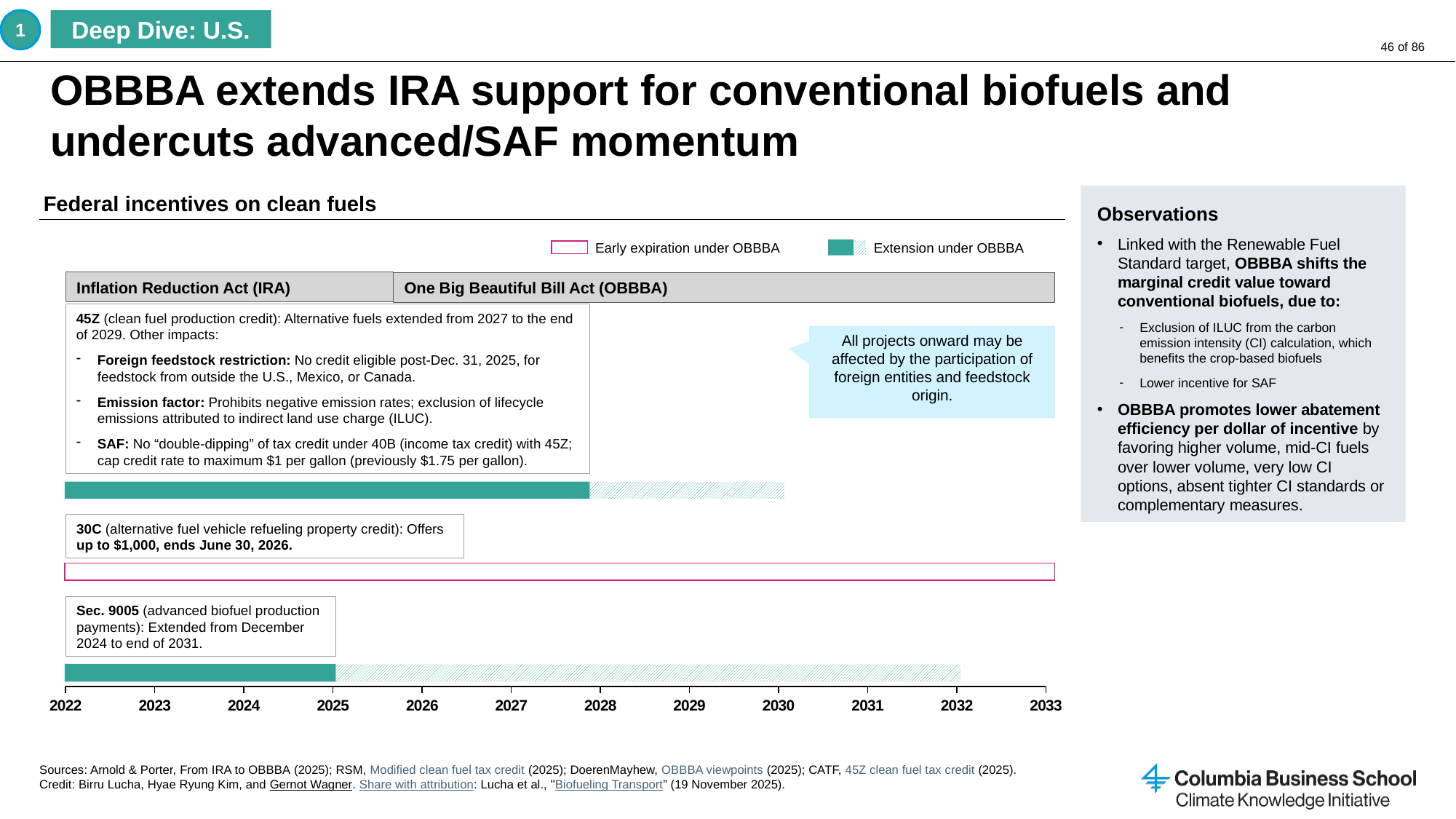

1
Deep Dive: U.S.
# OBBBA extends IRA support for conventional biofuels and undercuts advanced/SAF momentum
Federal incentives on clean fuels
Observations
Linked with the Renewable Fuel Standard target, OBBBA shifts the marginal credit value toward conventional biofuels, due to:
Exclusion of ILUC from the carbon emission intensity (CI) calculation, which benefits the crop-based biofuels
Lower incentive for SAF
OBBBA promotes lower abatement efficiency per dollar of incentive by favoring higher volume, mid-CI fuels over lower volume, very low CI options, absent tighter CI standards or complementary measures.
Early expiration under OBBBA
Extension under OBBBA

Inflation Reduction Act (IRA)
One Big Beautiful Bill Act (OBBBA)
45Z (clean fuel production credit): Alternative fuels extended from 2027 to the end of 2029. Other impacts:
Foreign feedstock restriction: No credit eligible post-Dec. 31, 2025, for feedstock from outside the U.S., Mexico, or Canada.
Emission factor: Prohibits negative emission rates; exclusion of lifecycle emissions attributed to indirect land use charge (ILUC).
SAF: No “double-dipping” of tax credit under 40B (income tax credit) with 45Z; cap credit rate to maximum $1 per gallon (previously $1.75 per gallon).
All projects onward may be affected by the participation of foreign entities and feedstock origin.

30C (alternative fuel vehicle refueling property credit): Offers up to $1,000, ends June 30, 2026.

Sec. 9005 (advanced biofuel production payments): Extended from December 2024 to end of 2031.

### Chart

| Category |  |
|---|---|

Sources: Arnold & Porter, From IRA to OBBBA (2025); RSM, Modified clean fuel tax credit (2025); DoerenMayhew, OBBBA viewpoints (2025); CATF, 45Z clean fuel tax credit (2025).
Credit: Birru Lucha, Hyae Ryung Kim, and Gernot Wagner. Share with attribution: Lucha et al., "Biofueling Transport” (19 November 2025).